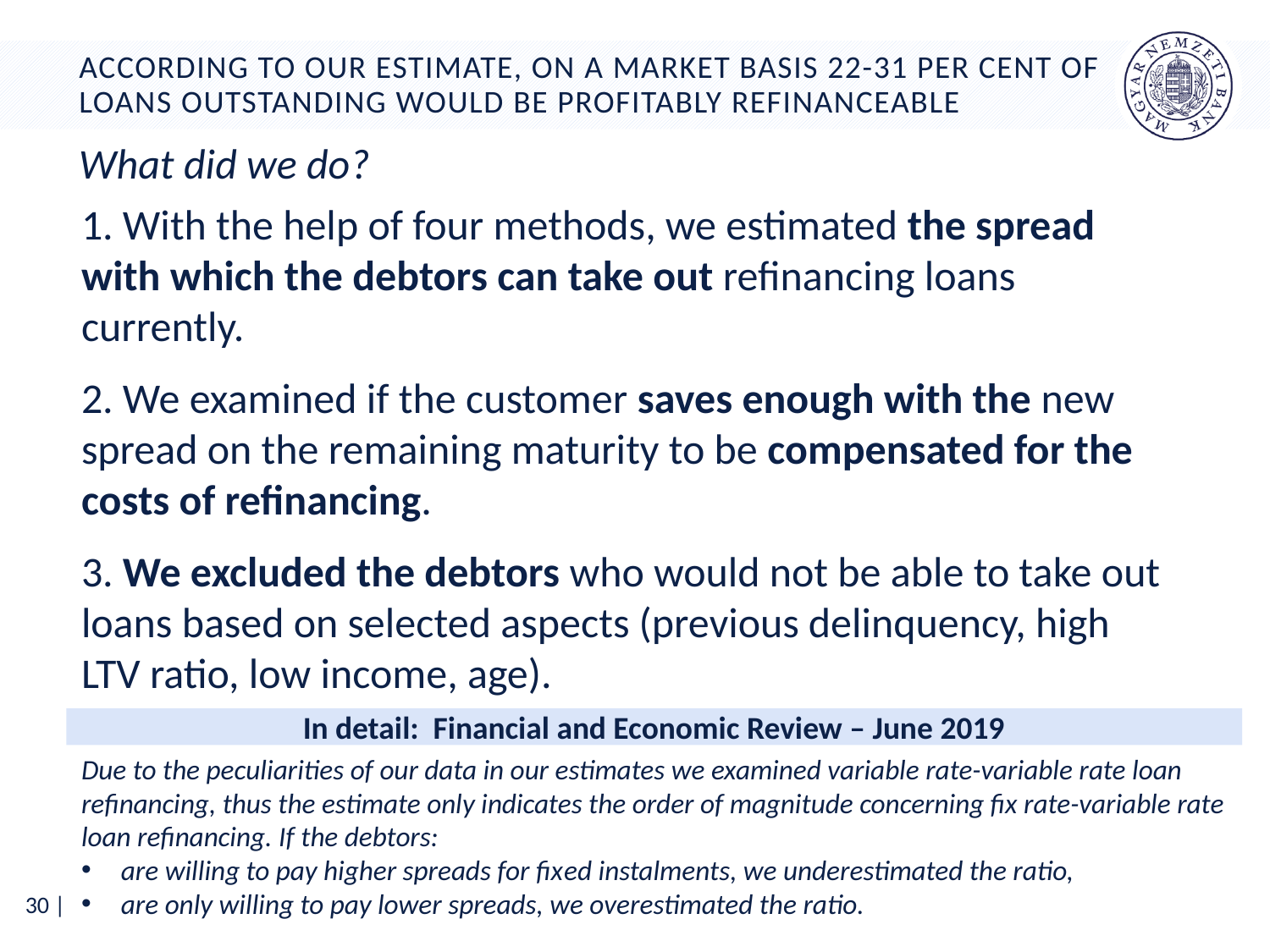

# According to our estimate, on a market basis 22-31 per cent of loans outstanding would be profitably refinanceable
What did we do?
1. With the help of four methods, we estimated the spread with which the debtors can take out refinancing loans currently.
2. We examined if the customer saves enough with the new spread on the remaining maturity to be compensated for the costs of refinancing.
3. We excluded the debtors who would not be able to take out loans based on selected aspects (previous delinquency, high LTV ratio, low income, age).
In detail:  Financial and Economic Review – June 2019
Due to the peculiarities of our data in our estimates we examined variable rate-variable rate loan refinancing, thus the estimate only indicates the order of magnitude concerning fix rate-variable rate loan refinancing. If the debtors:
are willing to pay higher spreads for fixed instalments, we underestimated the ratio,
are only willing to pay lower spreads, we overestimated the ratio.